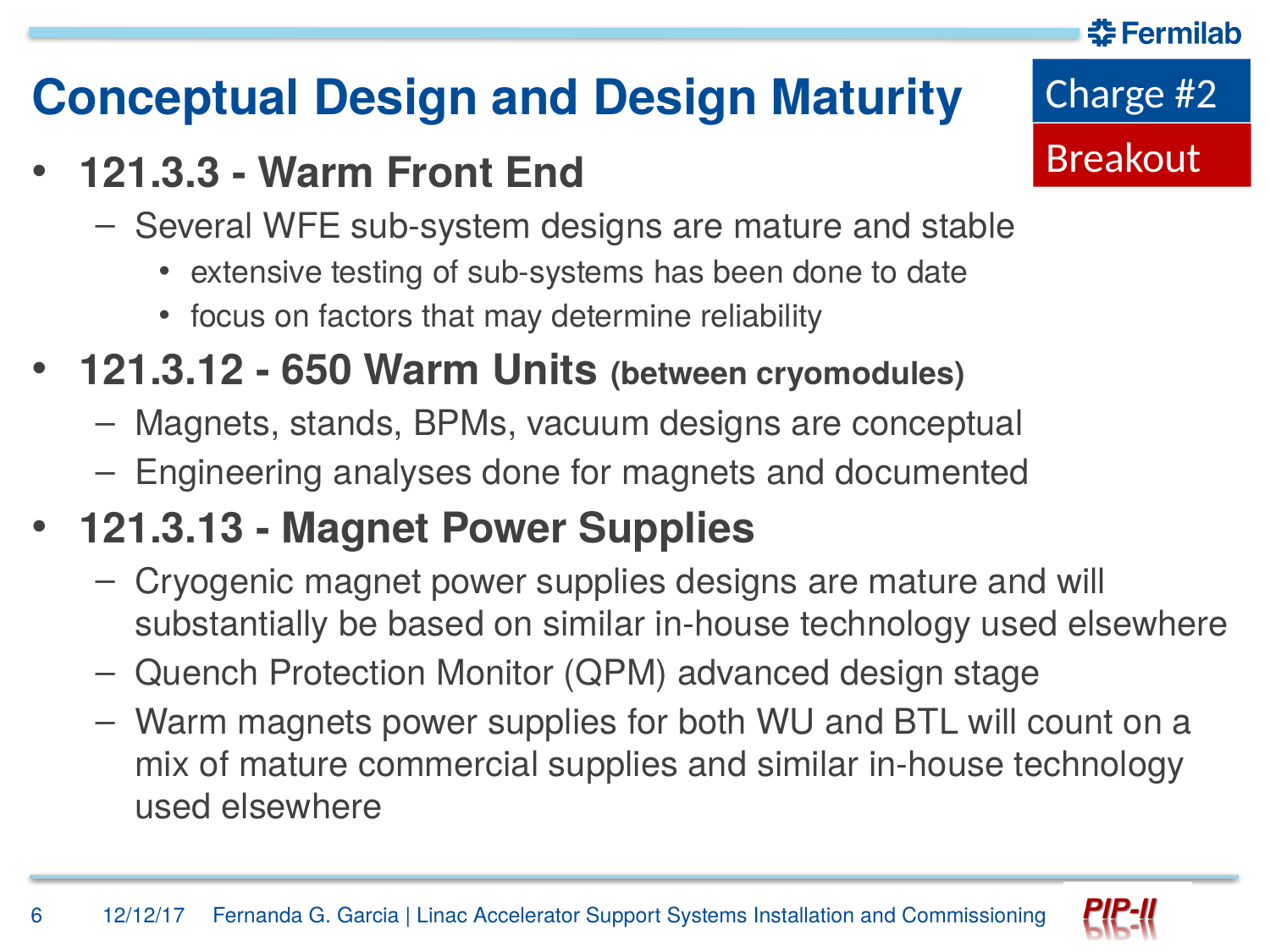

Charge #2
# Conceptual Design and Design Maturity
Breakout
121.3.3 - Warm Front End
Several WFE sub-system designs are mature and stable
extensive testing of sub-systems has been done to date
focus on factors that may determine reliability
121.3.12 - 650 Warm Units (between cryomodules)
Magnets, stands, BPMs, vacuum designs are conceptual
Engineering analyses done for magnets and documented
121.3.13 - Magnet Power Supplies
Cryogenic magnet power supplies designs are mature and will substantially be based on similar in-house technology used elsewhere
Quench Protection Monitor (QPM) advanced design stage
Warm magnets power supplies for both WU and BTL will count on a mix of mature commercial supplies and similar in-house technology used elsewhere
6
12/12/17
Fernanda G. Garcia | Linac Accelerator Support Systems Installation and Commissioning